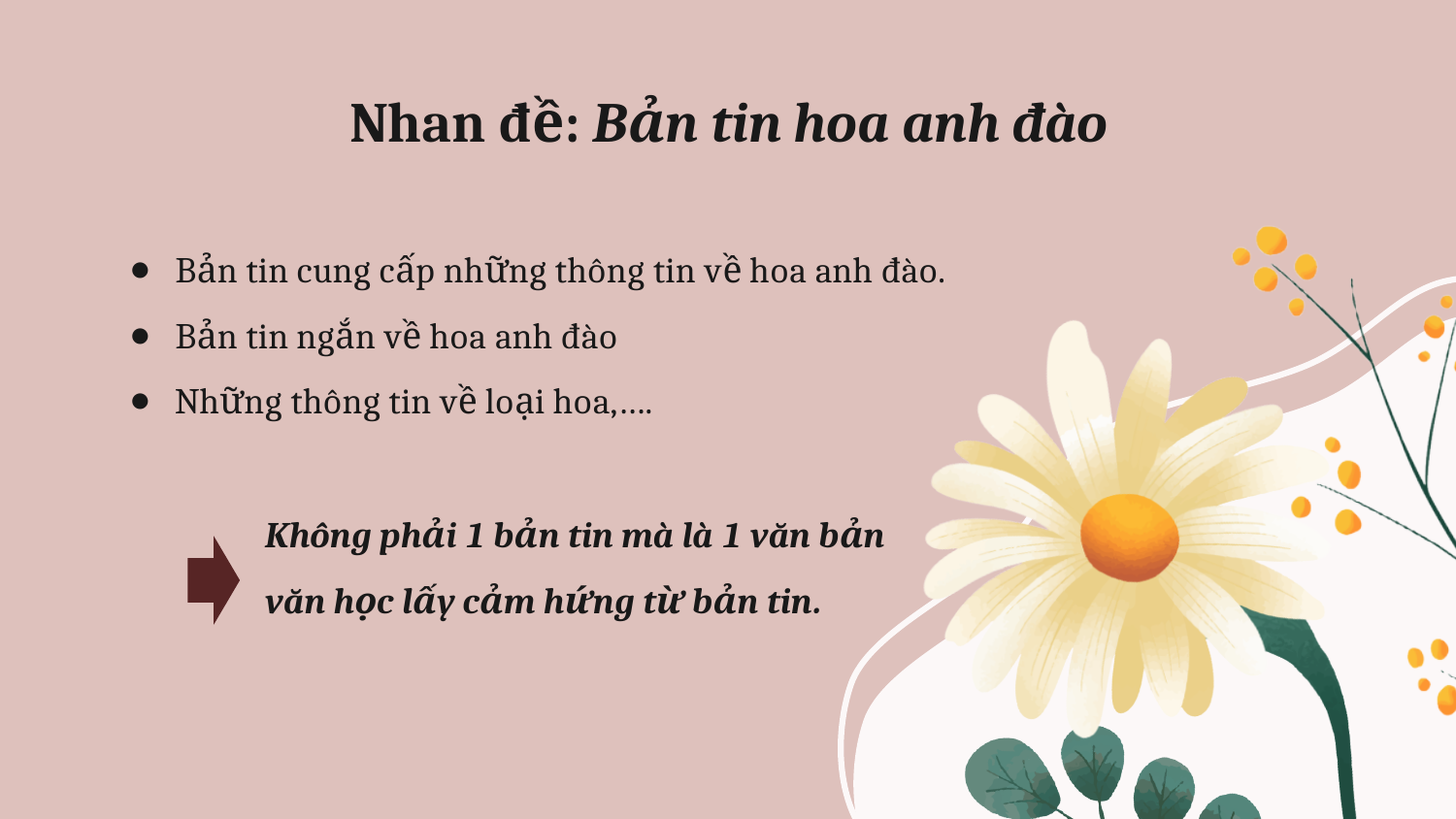

# Nhan đề: Bản tin hoa anh đào
Bản tin cung cấp những thông tin về hoa anh đào.
Bản tin ngắn về hoa anh đào
Những thông tin về loại hoa,….
Không phải 1 bản tin mà là 1 văn bản văn học lấy cảm hứng từ bản tin.